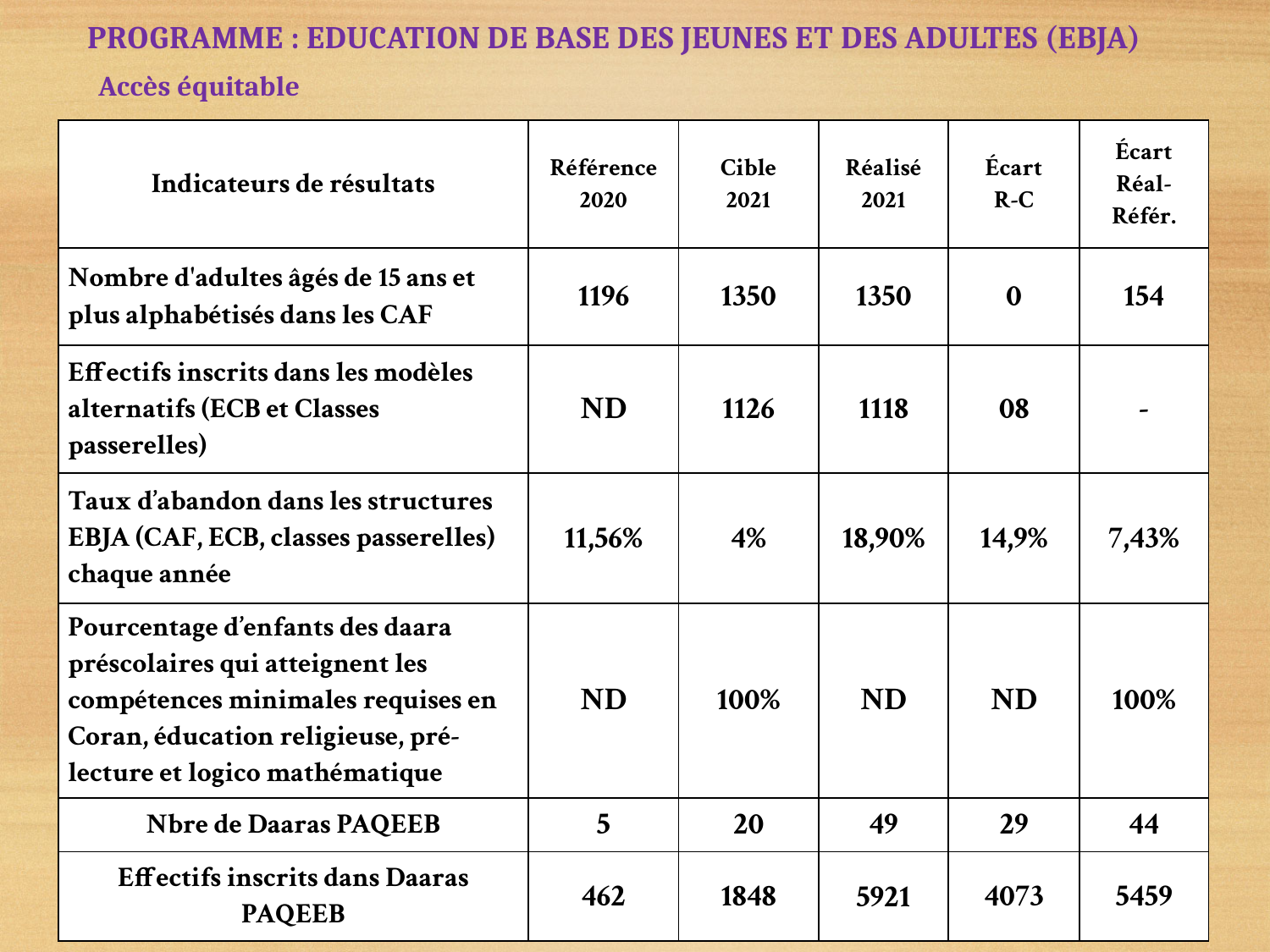

PROGRAMME : EDUCATION DE BASE DES JEUNES ET DES ADULTES (EBJA)
Accès équitable
| Indicateurs de résultats | Référence 2020 | Cible 2021 | Réalisé 2021 | Écart R-C | Écart Réal-Référ. |
| --- | --- | --- | --- | --- | --- |
| Nombre d'adultes âgés de 15 ans et plus alphabétisés dans les CAF | 1196 | 1350 | 1350 | 0 | 154 |
| Effectifs inscrits dans les modèles alternatifs (ECB et Classes passerelles) | ND | 1126 | 1118 | 08 | - |
| Taux d’abandon dans les structures EBJA (CAF, ECB, classes passerelles) chaque année | 11,56% | 4% | 18,90% | 14,9% | 7,43% |
| Pourcentage d’enfants des daara préscolaires qui atteignent les compétences minimales requises en Coran, éducation religieuse, pré-lecture et logico mathématique | ND | 100% | ND | ND | 100% |
| Nbre de Daaras PAQEEB | 5 | 20 | 49 | 29 | 44 |
| Effectifs inscrits dans Daaras PAQEEB | 462 | 1848 | 5921 | 4073 | 5459 |